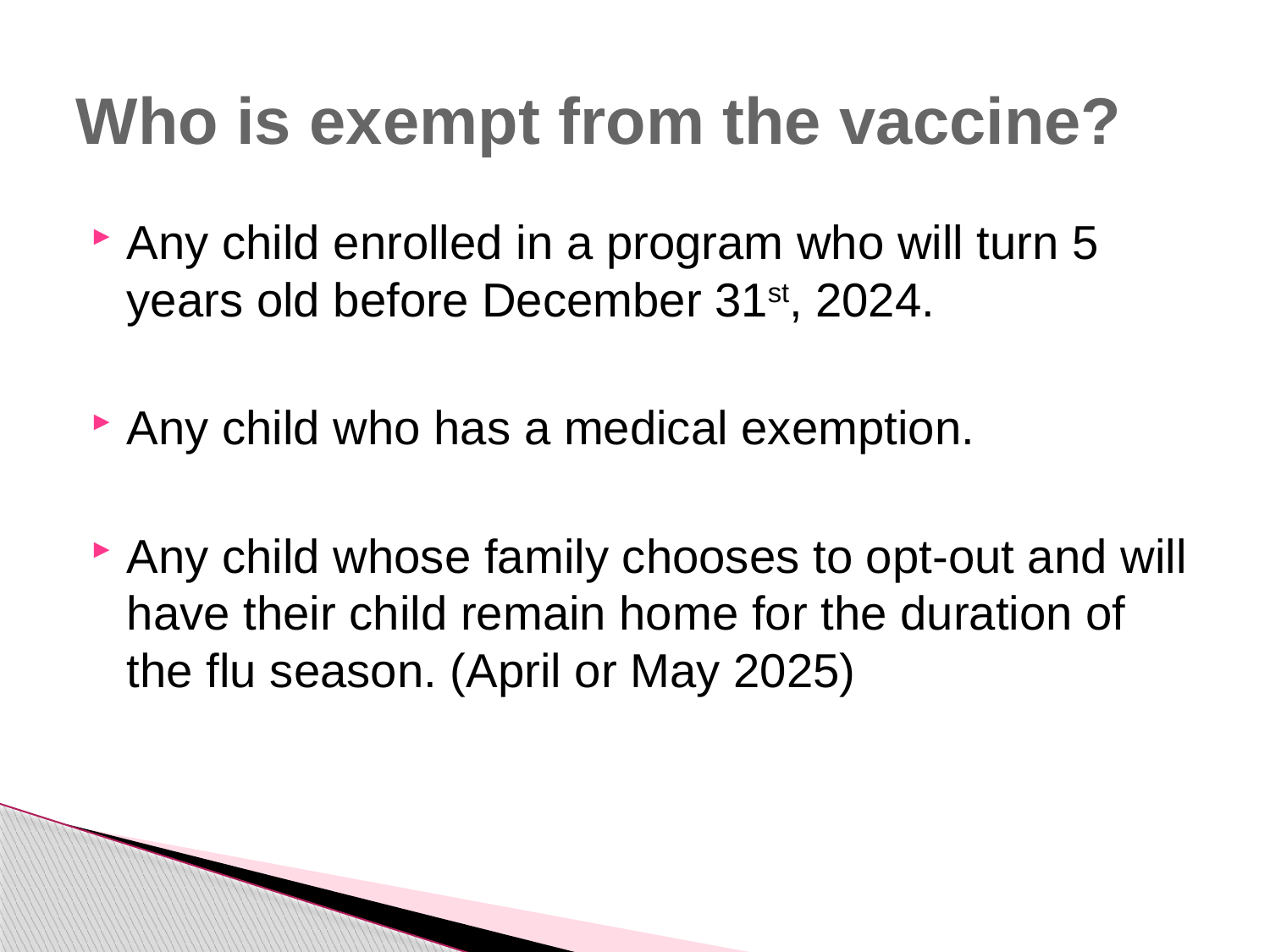

# Who is exempt from the vaccine?
Any child enrolled in a program who will turn 5 years old before December 31st, 2024.

Any child who has a medical exemption.

Any child whose family chooses to opt-out and will have their child remain home for the duration of the flu season. (April or May 2025)